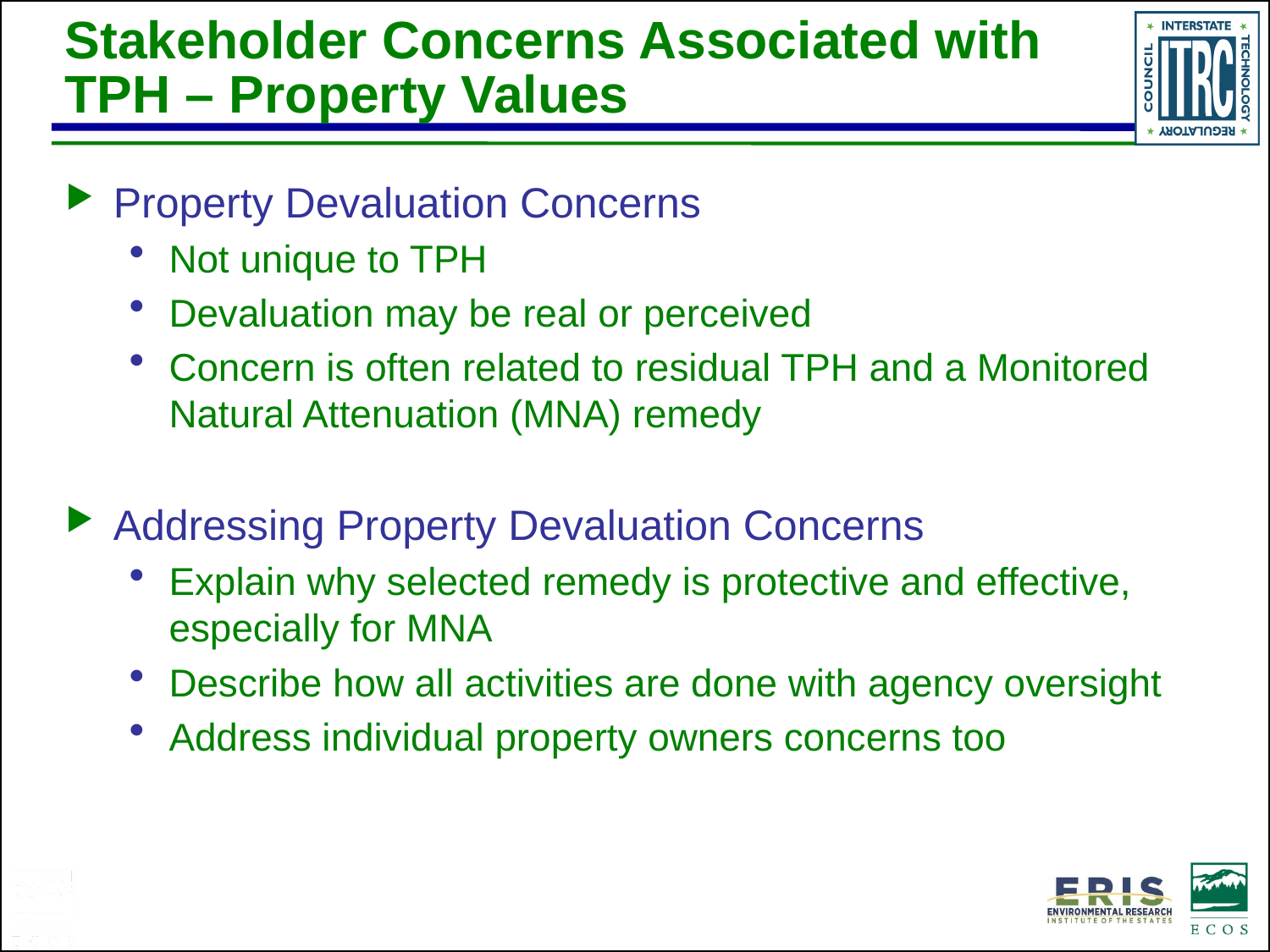

Stakeholder Concerns Associated with TPH – Property Values
Property Devaluation Concerns
Not unique to TPH
Devaluation may be real or perceived
Concern is often related to residual TPH and a Monitored Natural Attenuation (MNA) remedy

Addressing Property Devaluation Concerns
Explain why selected remedy is protective and effective, especially for MNA
Describe how all activities are done with agency oversight
Address individual property owners concerns too